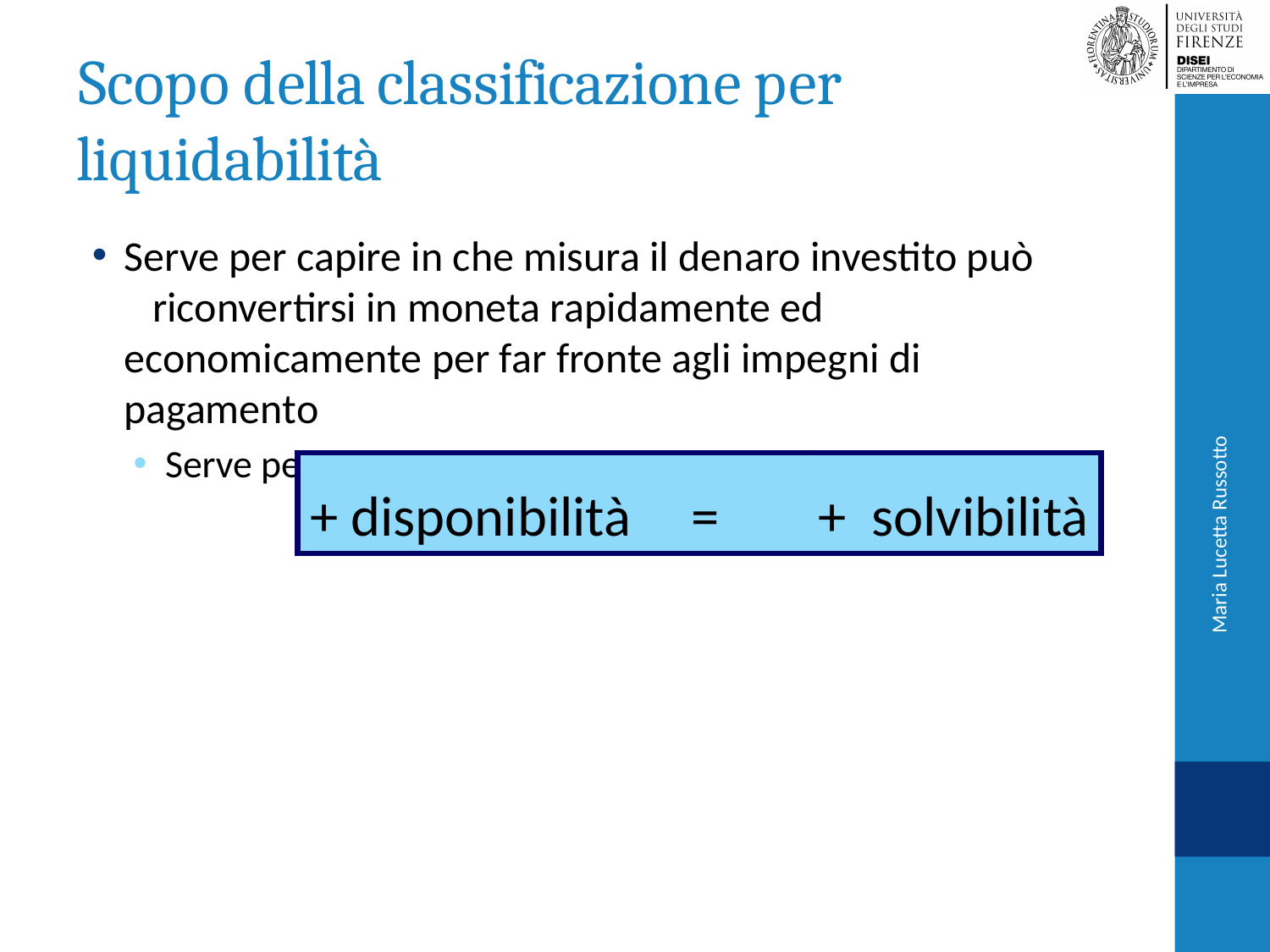

# Scopo della classificazione per liquidabilità
Serve per capire in che misura il denaro investito può           riconvertirsi in moneta rapidamente ed economicamente per far fronte agli impegni di pagamento
Serve per capire il grado di solvibilità dell’impresa:

+ disponibilità	=	+  solvibilità
Maria Lucetta Russotto